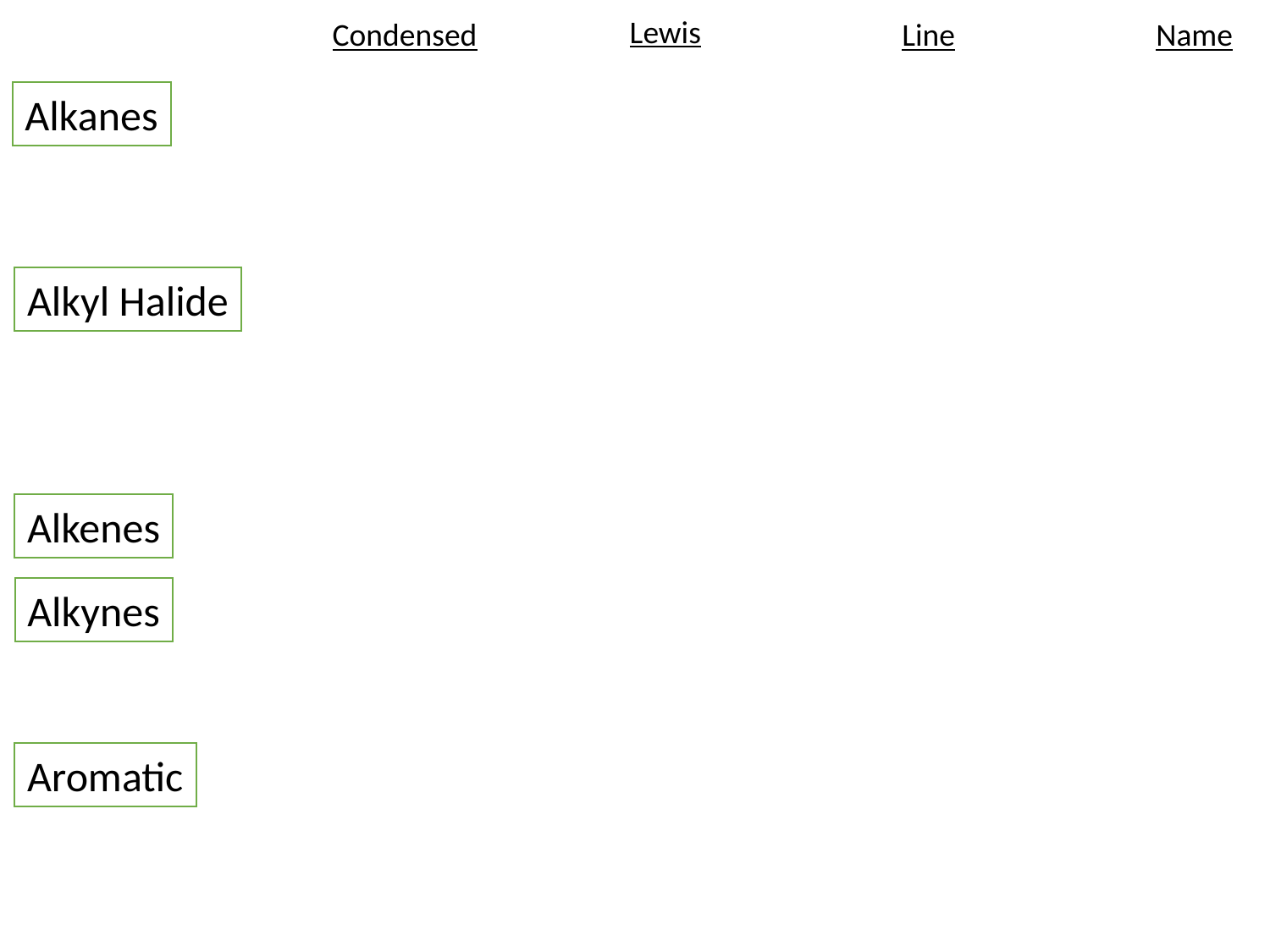

Lewis
Condensed
Line
Name
Alkanes
Alkyl Halide
Alkenes
Alkynes
Aromatic